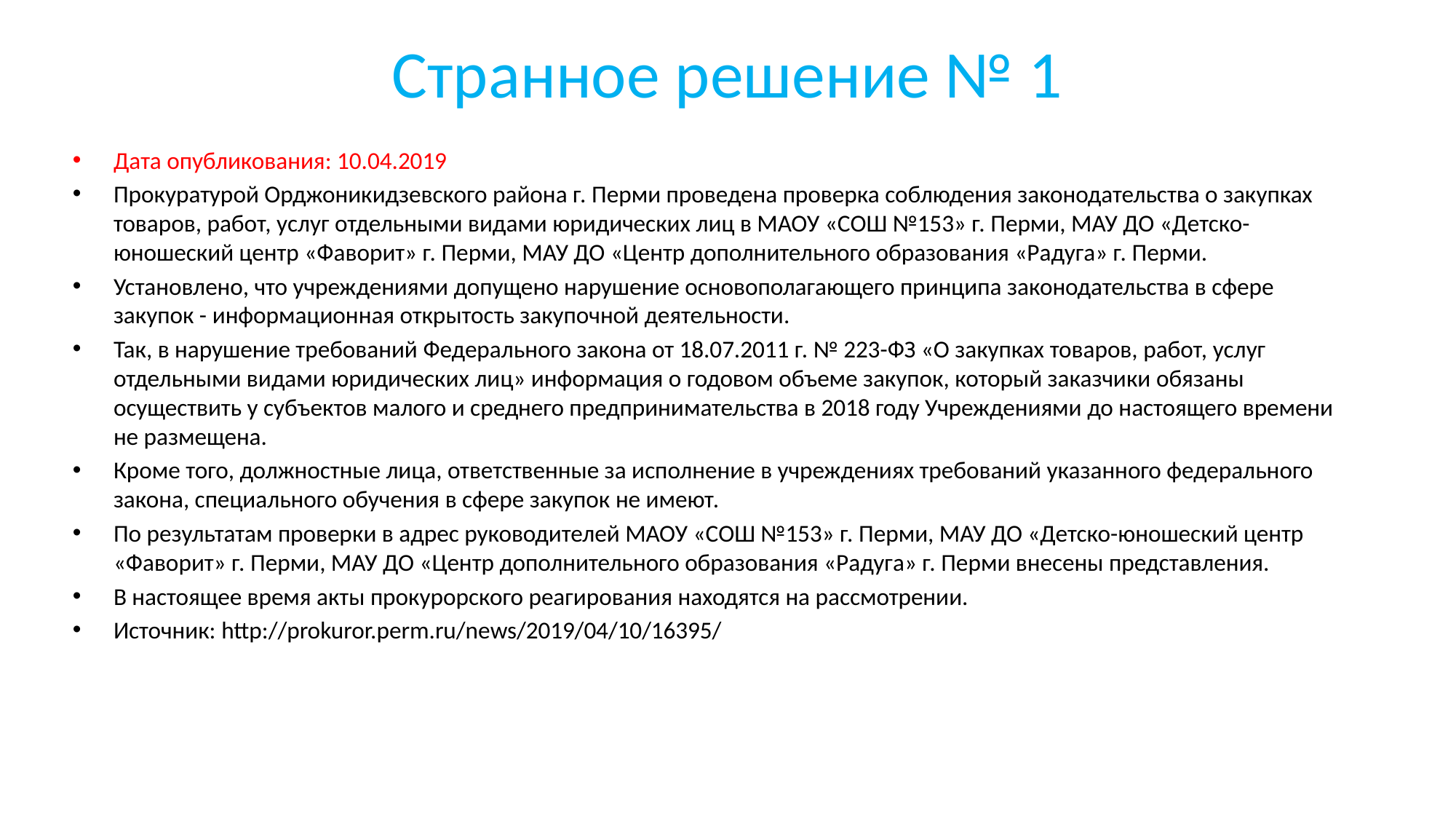

# Странное решение № 1
Дата опубликования: 10.04.2019
Прокуратурой Орджоникидзевского района г. Перми проведена проверка соблюдения законодательства о закупках товаров, работ, услуг отдельными видами юридических лиц в МАОУ «СОШ №153» г. Перми, МАУ ДО «Детско-юношеский центр «Фаворит» г. Перми, МАУ ДО «Центр дополнительного образования «Радуга» г. Перми.
Установлено, что учреждениями допущено нарушение основополагающего принципа законодательства в сфере закупок - информационная открытость закупочной деятельности.
Так, в нарушение требований Федерального закона от 18.07.2011 г. № 223-ФЗ «О закупках товаров, работ, услуг отдельными видами юридических лиц» информация о годовом объеме закупок, который заказчики обязаны осуществить у субъектов малого и среднего предпринимательства в 2018 году Учреждениями до настоящего времени не размещена.
Кроме того, должностные лица, ответственные за исполнение в учреждениях требований указанного федерального закона, специального обучения в сфере закупок не имеют.
По результатам проверки в адрес руководителей МАОУ «СОШ №153» г. Перми, МАУ ДО «Детско-юношеский центр «Фаворит» г. Перми, МАУ ДО «Центр дополнительного образования «Радуга» г. Перми внесены представления.
В настоящее время акты прокурорского реагирования находятся на рассмотрении.
Источник: http://prokuror.perm.ru/news/2019/04/10/16395/